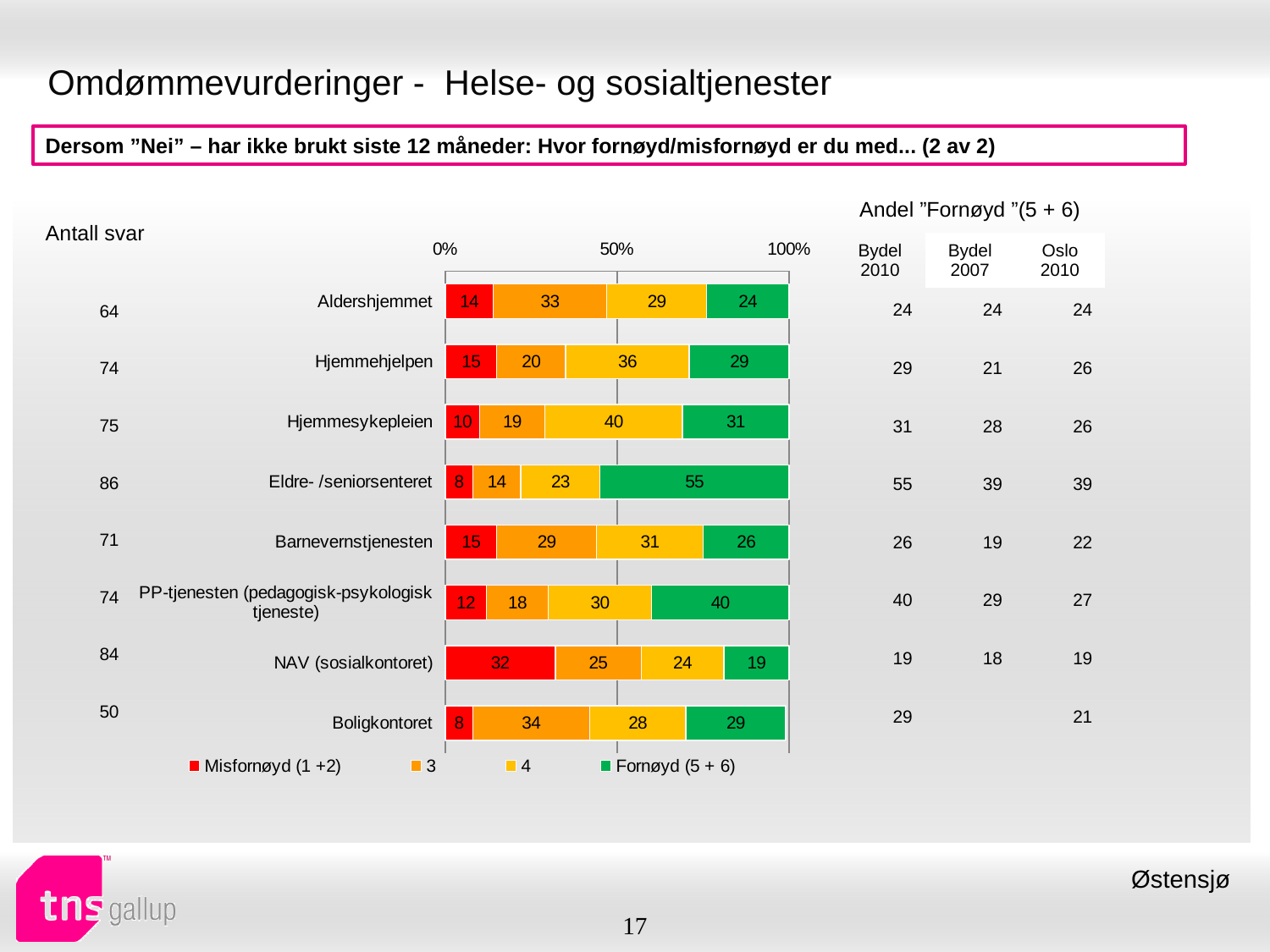

# Omdømmevurderinger -  Helse- og sosialtjenester
Dersom ”Nei” – har ikke brukt siste 12 måneder: Hvor fornøyd/misfornøyd er du med... (2 av 2)
| Andel ”Fornøyd ”(5 + 6) |  |  |
| --- | --- | --- |
| Bydel 2010 | Bydel 2007 | Oslo 2010 |
| Antall svar |
| --- |

### Chart

| Category | Misfornøyd (1 +2) | 3 | 4 | Fornøyd (5 + 6) |
|---|---|---|---|---|
| Aldershjemmet | 14.0 | 33.0 | 29.0 | 24.0 |
| Hjemmehjelpen | 15.0 | 20.0 | 36.0 | 29.0 |
| Hjemmesykepleien | 10.0 | 19.0 | 40.0 | 31.0 |
| Eldre- /seniorsenteret | 8.0 | 14.0 | 23.0 | 55.0 |
| Barnevernstjenesten | 15.0 | 29.0 | 31.0 | 26.0 |
| PP-tjenesten (pedagogisk-psykologisk tjeneste) | 12.0 | 18.0 | 30.0 | 40.0 |
| NAV (sosialkontoret) | 32.0 | 25.0 | 24.0 | 19.0 |
| Boligkontoret | 8.0 | 34.0 | 28.0 | 29.0 |
| 24 | 24 | 24 |
| --- | --- | --- |
| 29 | 21 | 26 |
| 31 | 28 | 26 |
| 55 | 39 | 39 |
| 26 | 19 | 22 |
| 40 | 29 | 27 |
| 19 | 18 | 19 |
| 29 |  | 21 |
| 64 |
| --- |
| 74 |
| 75 |
| 86 |
| 71 |
| 74 |
| 84 |
| 50 |
Østensjø
17